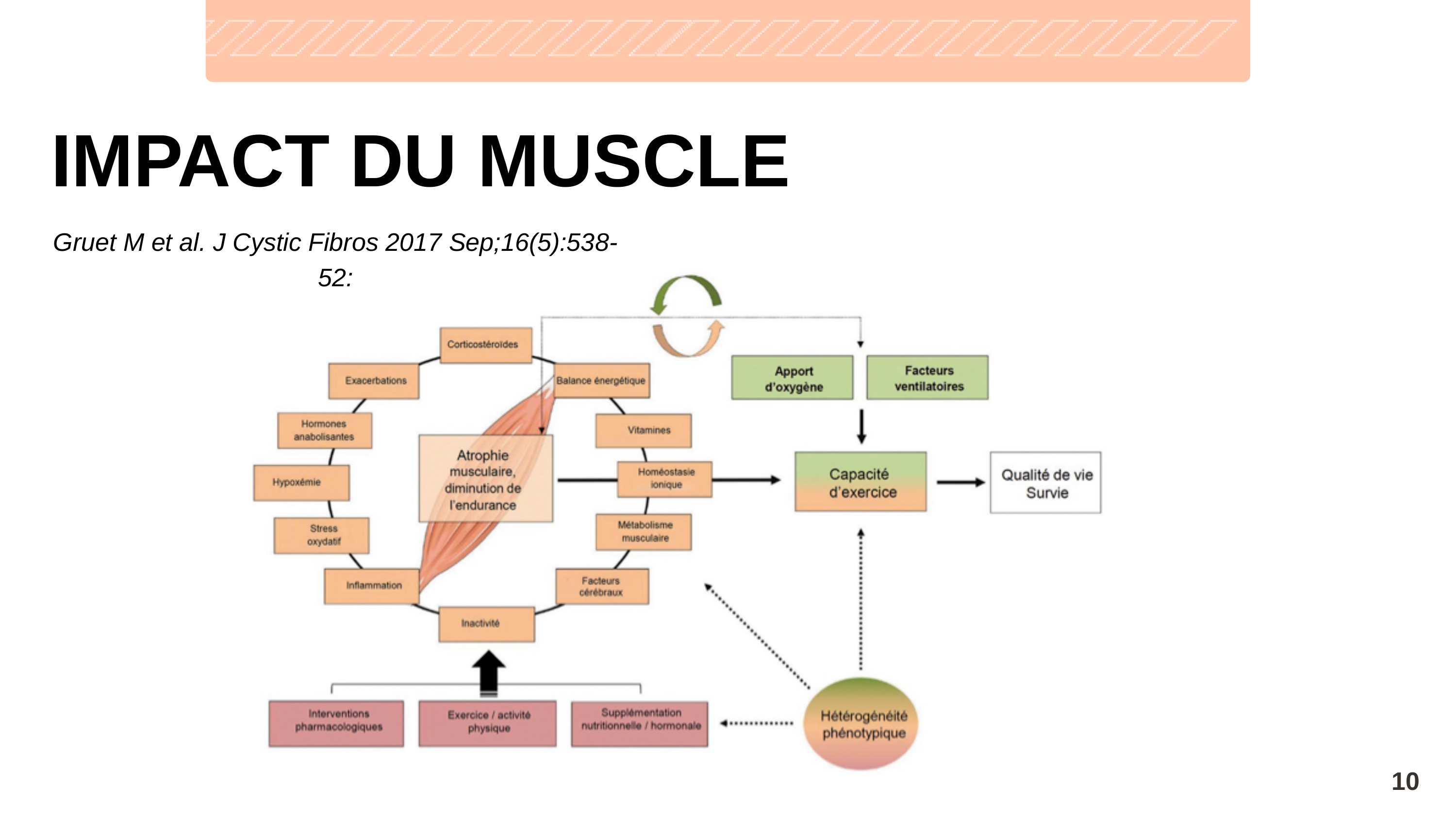

IMPACT DU MUSCLE
Gruet M et al. J Cystic Fibros 2017 Sep;16(5):538-52:

10